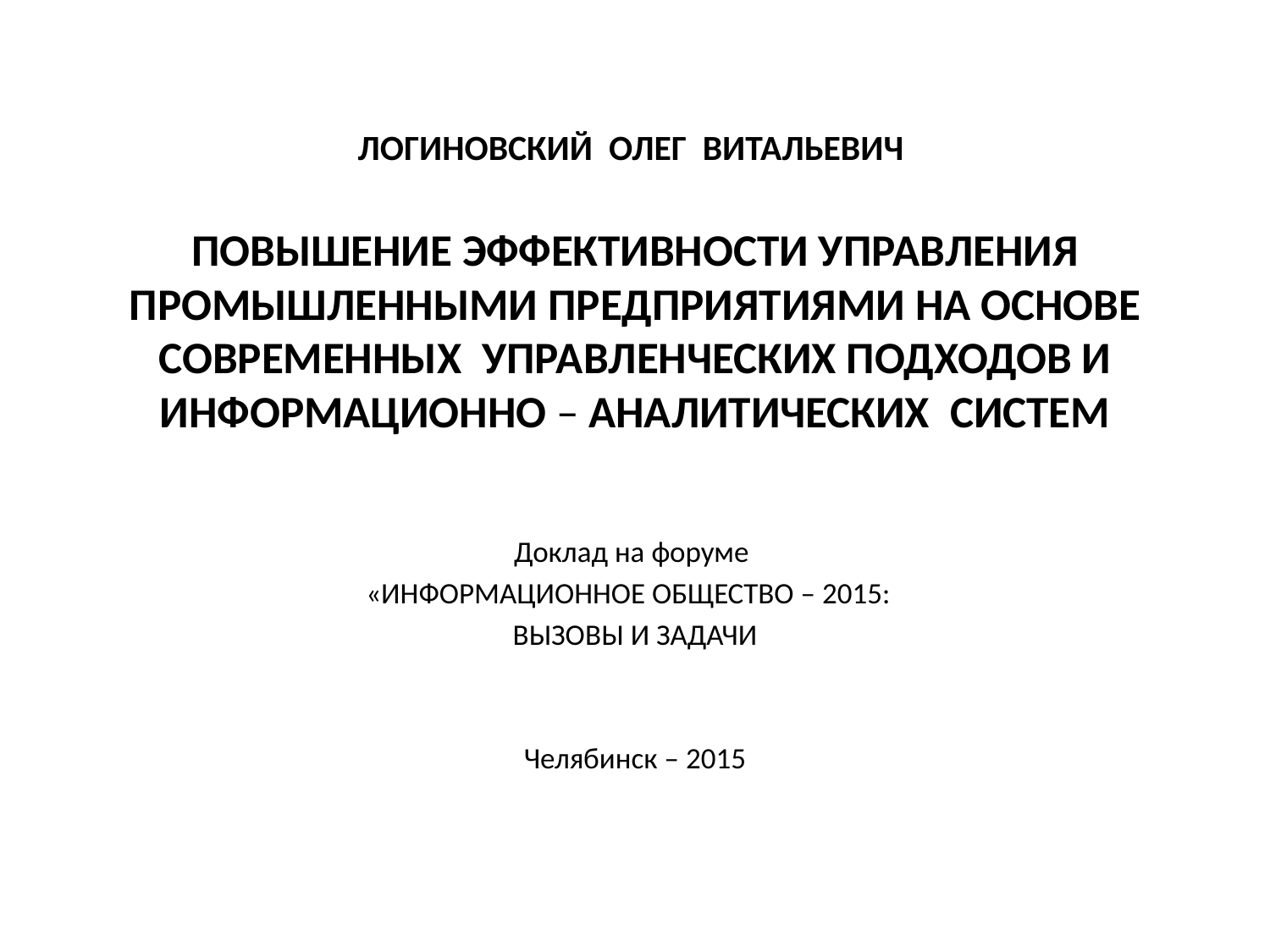

# ЛОГИНОВСКИЙ  ОЛЕГ  ВИТАЛЬЕВИЧ ПОВЫШЕНИЕ ЭФФЕКТИВНОСТИ УПРАВЛЕНИЯ ПРОМЫШЛЕННЫМИ ПРЕДПРИЯТИЯМИ НА ОСНОВЕ СОВРЕМЕННЫХ  УПРАВЛЕНЧЕСКИХ ПОДХОДОВ И ИНФОРМАЦИОННО – АНАЛИТИЧЕСКИХ  СИСТЕМ
Доклад на форуме
«ИНФОРМАЦИОННОЕ ОБЩЕСТВО – 2015:
ВЫЗОВЫ И ЗАДАЧИ

Челябинск – 2015